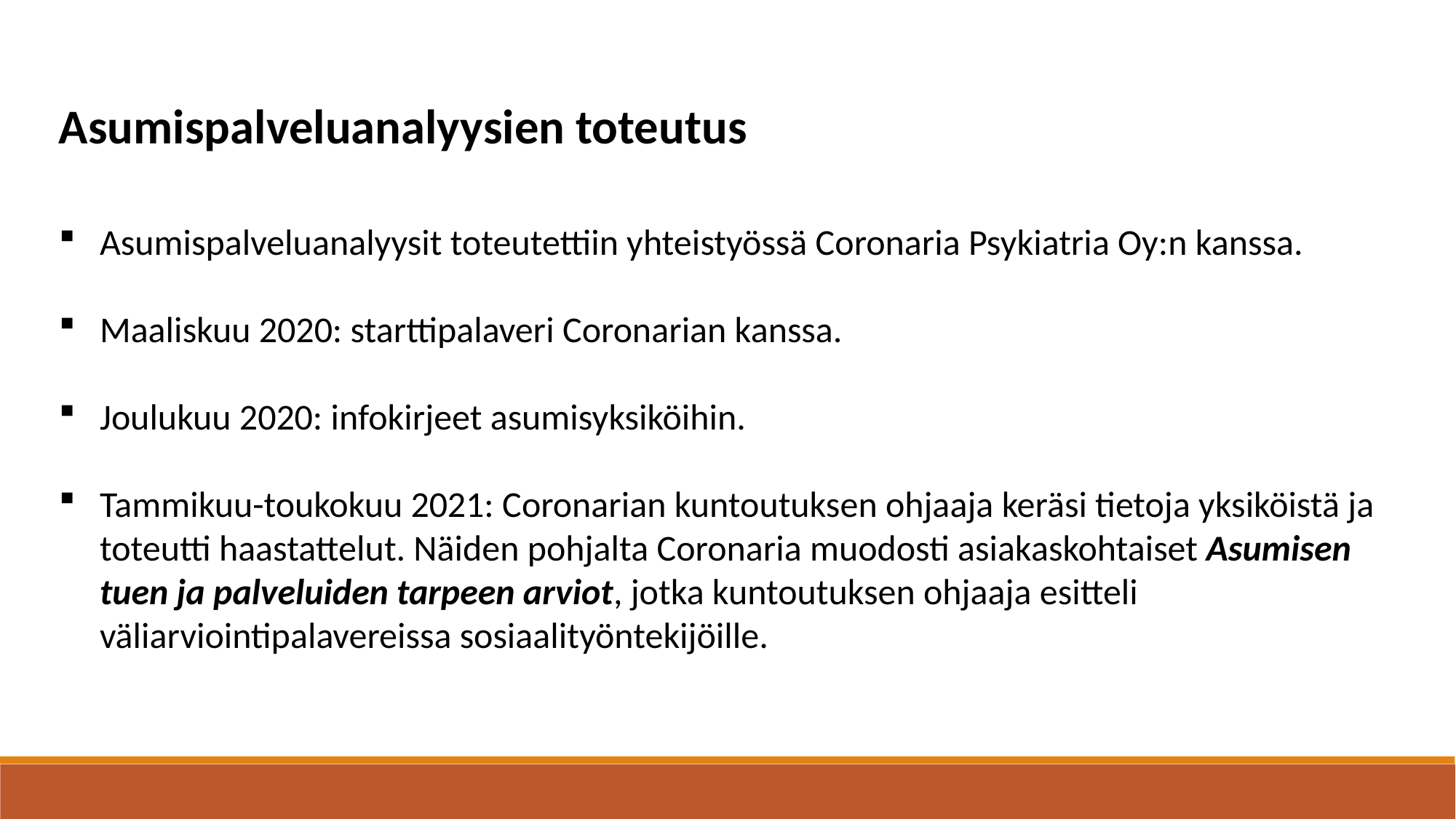

Asumispalveluanalyysien toteutus

Asumispalveluanalyysit toteutettiin yhteistyössä Coronaria Psykiatria Oy:n kanssa.

Maaliskuu 2020: starttipalaveri Coronarian kanssa.

Joulukuu 2020: infokirjeet asumisyksiköihin.

Tammikuu-toukokuu 2021: Coronarian kuntoutuksen ohjaaja keräsi tietoja yksiköistä ja toteutti haastattelut. Näiden pohjalta Coronaria muodosti asiakaskohtaiset Asumisen tuen ja palveluiden tarpeen arviot, jotka kuntoutuksen ohjaaja esitteli väliarviointipalavereissa sosiaalityöntekijöille.